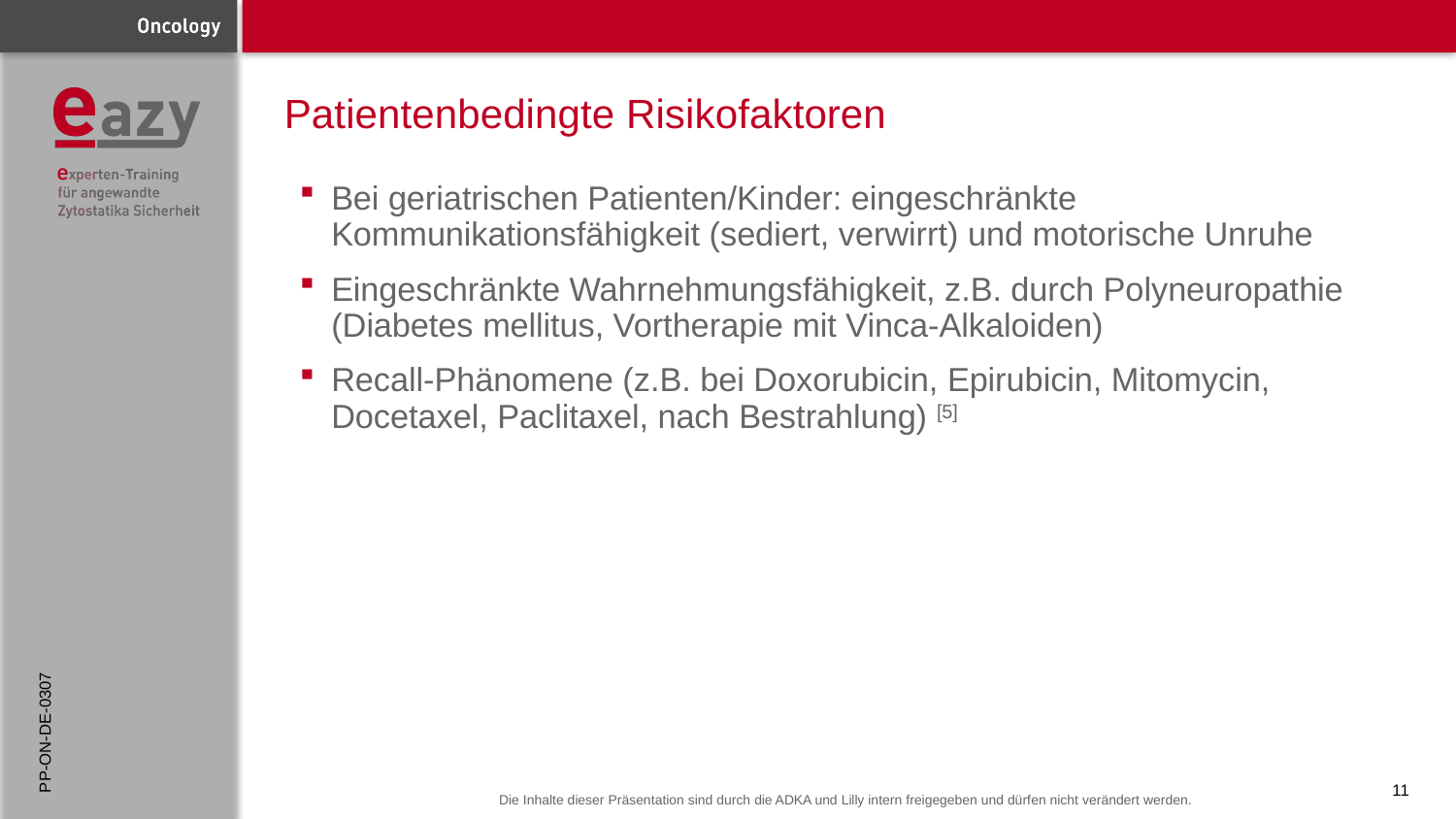

# Patientenbedingte Risikofaktoren
Bei geriatrischen Patienten/Kinder: eingeschränkte Kommunikationsfähigkeit (sediert, verwirrt) und motorische Unruhe
Eingeschränkte Wahrnehmungsfähigkeit, z.B. durch Polyneuropathie (Diabetes mellitus, Vortherapie mit Vinca-Alkaloiden)
Recall-Phänomene (z.B. bei Doxorubicin, Epirubicin, Mitomycin, Docetaxel, Paclitaxel, nach Bestrahlung) [5]

PP-ON-DE-0307
11